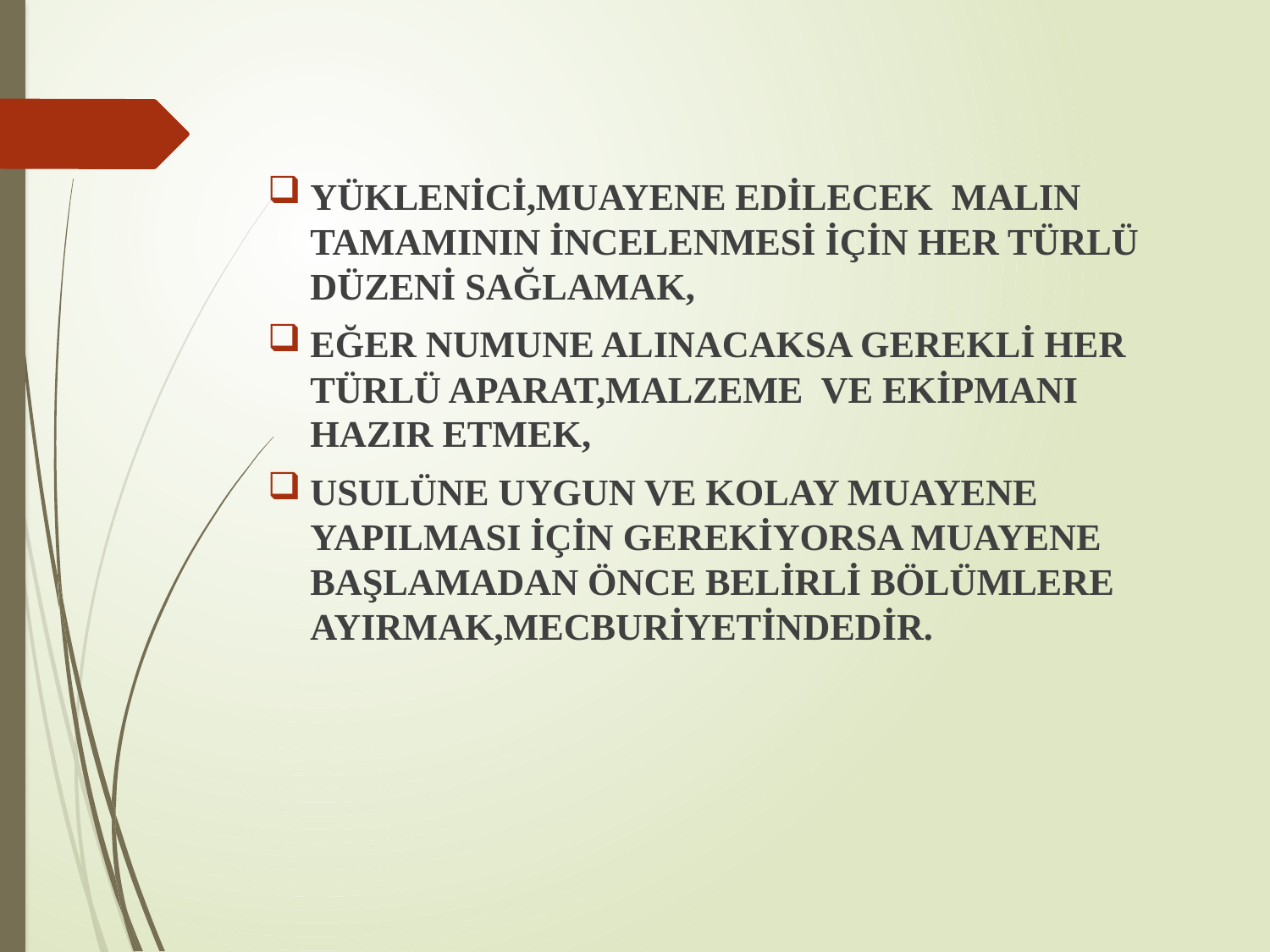

YÜKLENİCİ,MUAYENE EDİLECEK  MALIN TAMAMININ İNCELENMESİ İÇİN HER TÜRLÜ DÜZENİ SAĞLAMAK,
EĞER NUMUNE ALINACAKSA GEREKLİ HER TÜRLÜ APARAT,MALZEME  VE EKİPMANI HAZIR ETMEK,
USULÜNE UYGUN VE KOLAY MUAYENE YAPILMASI İÇİN GEREKİYORSA MUAYENE BAŞLAMADAN ÖNCE BELİRLİ BÖLÜMLERE AYIRMAK,MECBURİYETİNDEDİR.